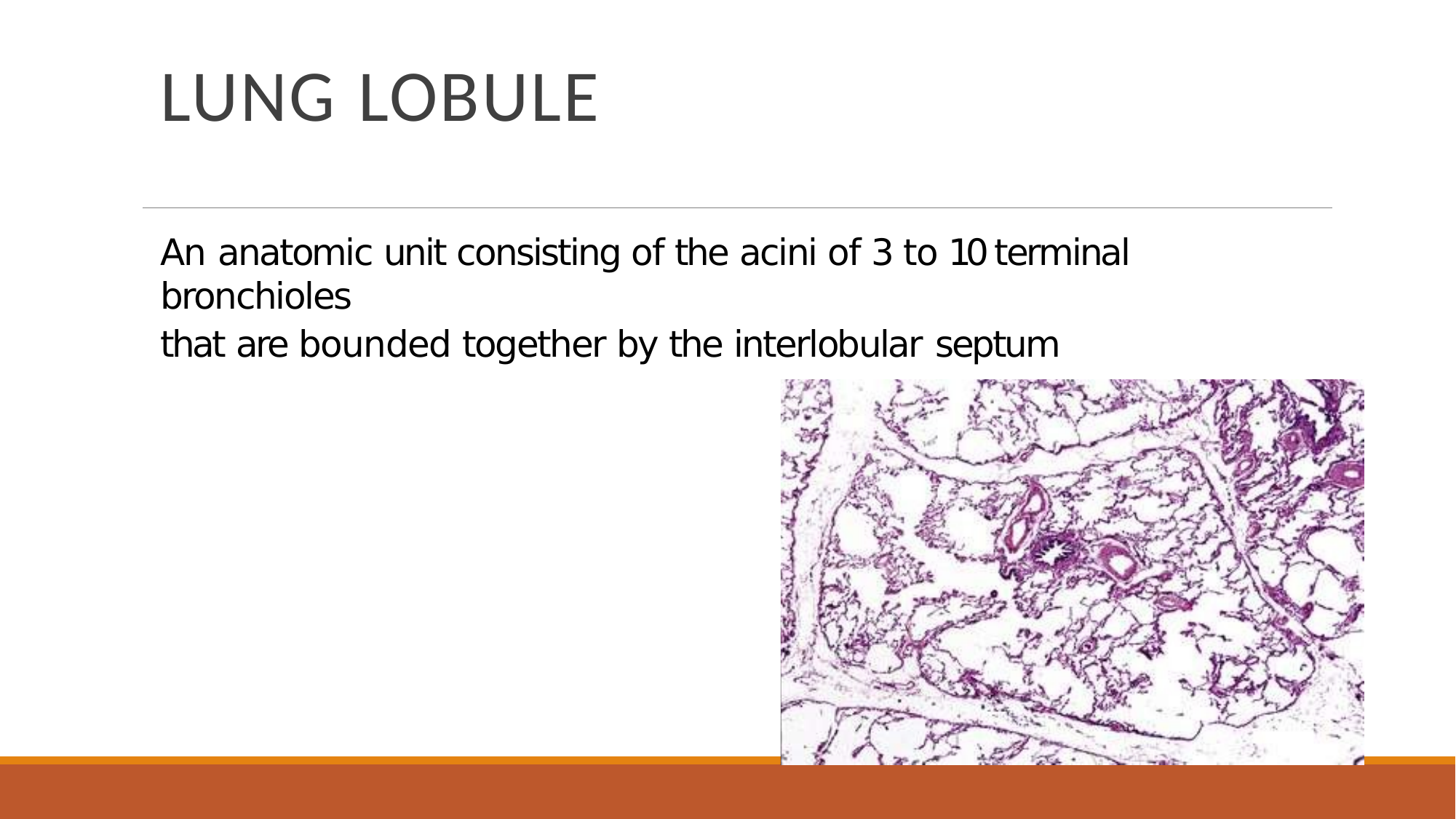

# LUNG LOBULE
An anatomic unit consisting of the acini of 3 to 10 terminal bronchioles
that are bounded together by the interlobular septum